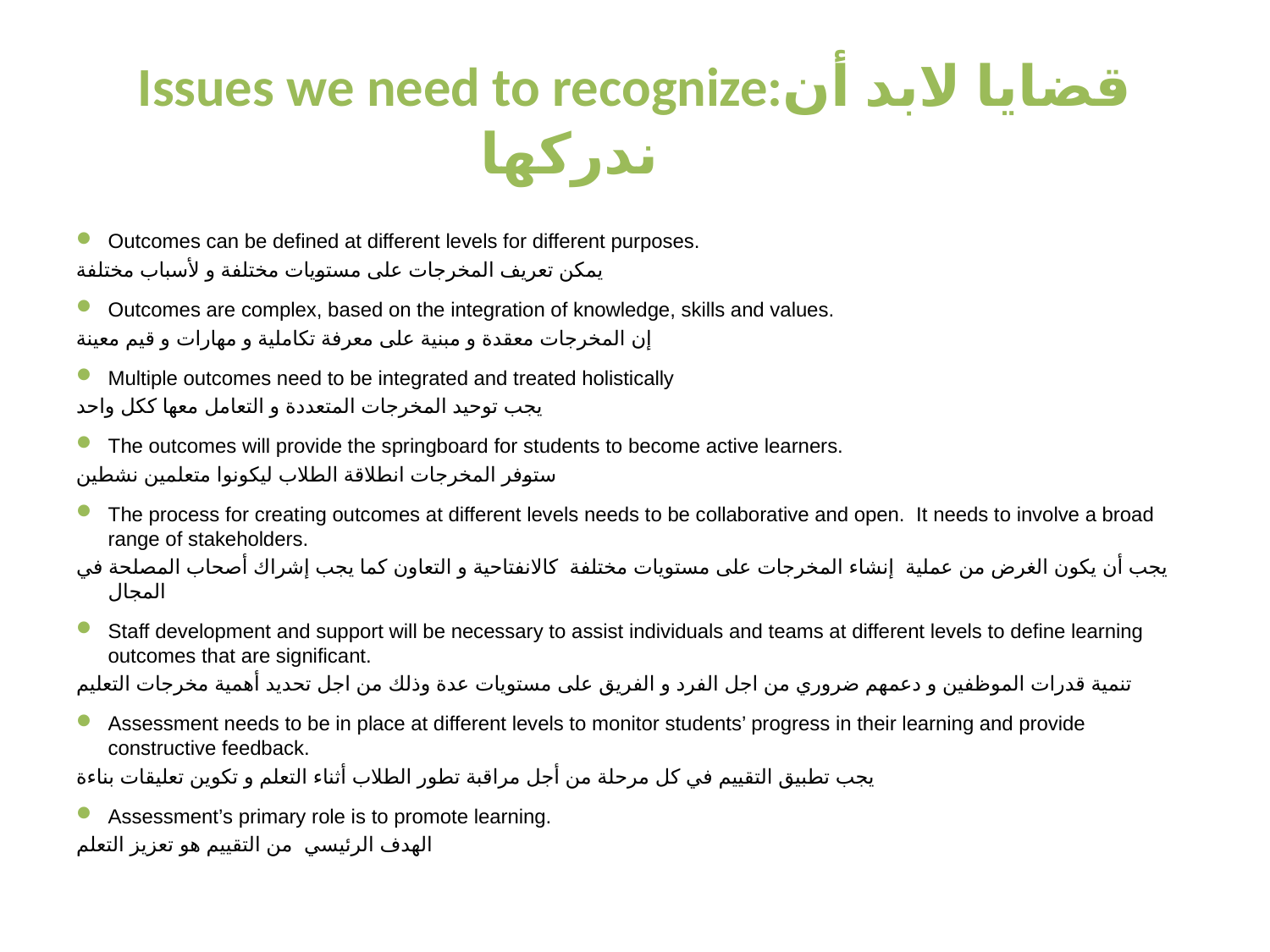

# Issues we need to recognize:قضايا لابد أن ندركها
Outcomes can be defined at different levels for different purposes.
يمكن تعريف المخرجات على مستويات مختلفة و لأسباب مختلفة

Outcomes are complex, based on the integration of knowledge, skills and values.
إن المخرجات معقدة و مبنية على معرفة تكاملية و مهارات و قيم معينة

Multiple outcomes need to be integrated and treated holistically
يجب توحيد المخرجات المتعددة و التعامل معها ككل واحد

The outcomes will provide the springboard for students to become active learners.
ستوفر المخرجات انطلاقة الطلاب ليكونوا متعلمين نشطين

The process for creating outcomes at different levels needs to be collaborative and open.  It needs to involve a broad range of stakeholders.
يجب أن يكون الغرض من عملية  إنشاء المخرجات على مستويات مختلفة  كالانفتاحية و التعاون كما يجب إشراك أصحاب المصلحة في المجال

Staff development and support will be necessary to assist individuals and teams at different levels to define learning outcomes that are significant.
تنمية قدرات الموظفين و دعمهم ضروري من اجل الفرد و الفريق على مستويات عدة وذلك من اجل تحديد أهمية مخرجات التعليم

Assessment needs to be in place at different levels to monitor students’ progress in their learning and provide constructive feedback.
يجب تطبيق التقييم في كل مرحلة من أجل مراقبة تطور الطلاب أثناء التعلم و تكوين تعليقات بناءة

Assessment’s primary role is to promote learning.
الهدف الرئيسي  من التقييم هو تعزيز التعلم